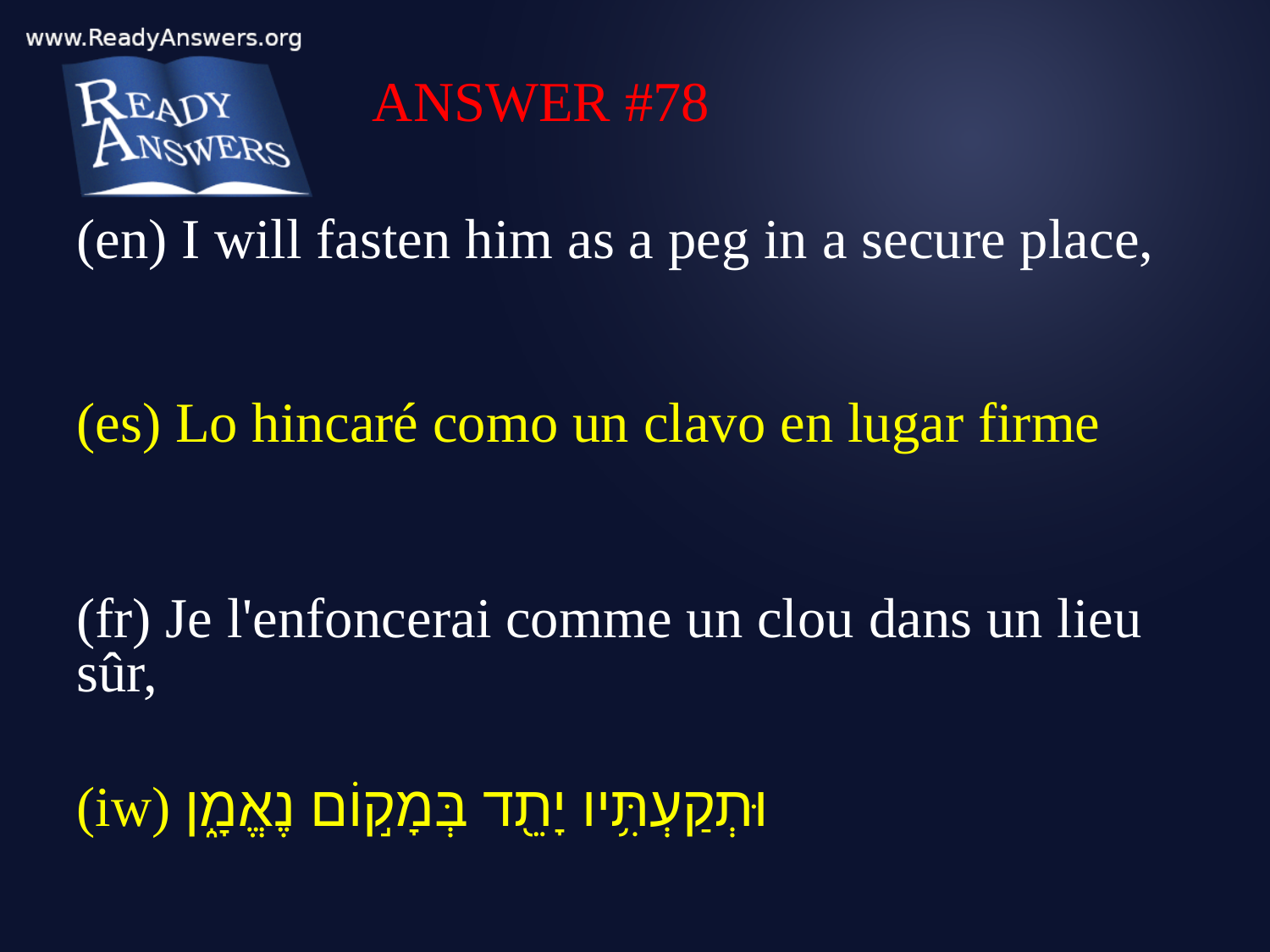

ANSWER #78
(en) I will fasten him as a peg in a secure place,
(es) Lo hincaré como un clavo en lugar firme
(fr) Je l'enfoncerai comme un clou dans un lieu sûr,
(iw) וּתְקַעְתִּ֥יו יָתֵ֖ד בְּמָק֣וֹם נֶאֱמָ֑ן